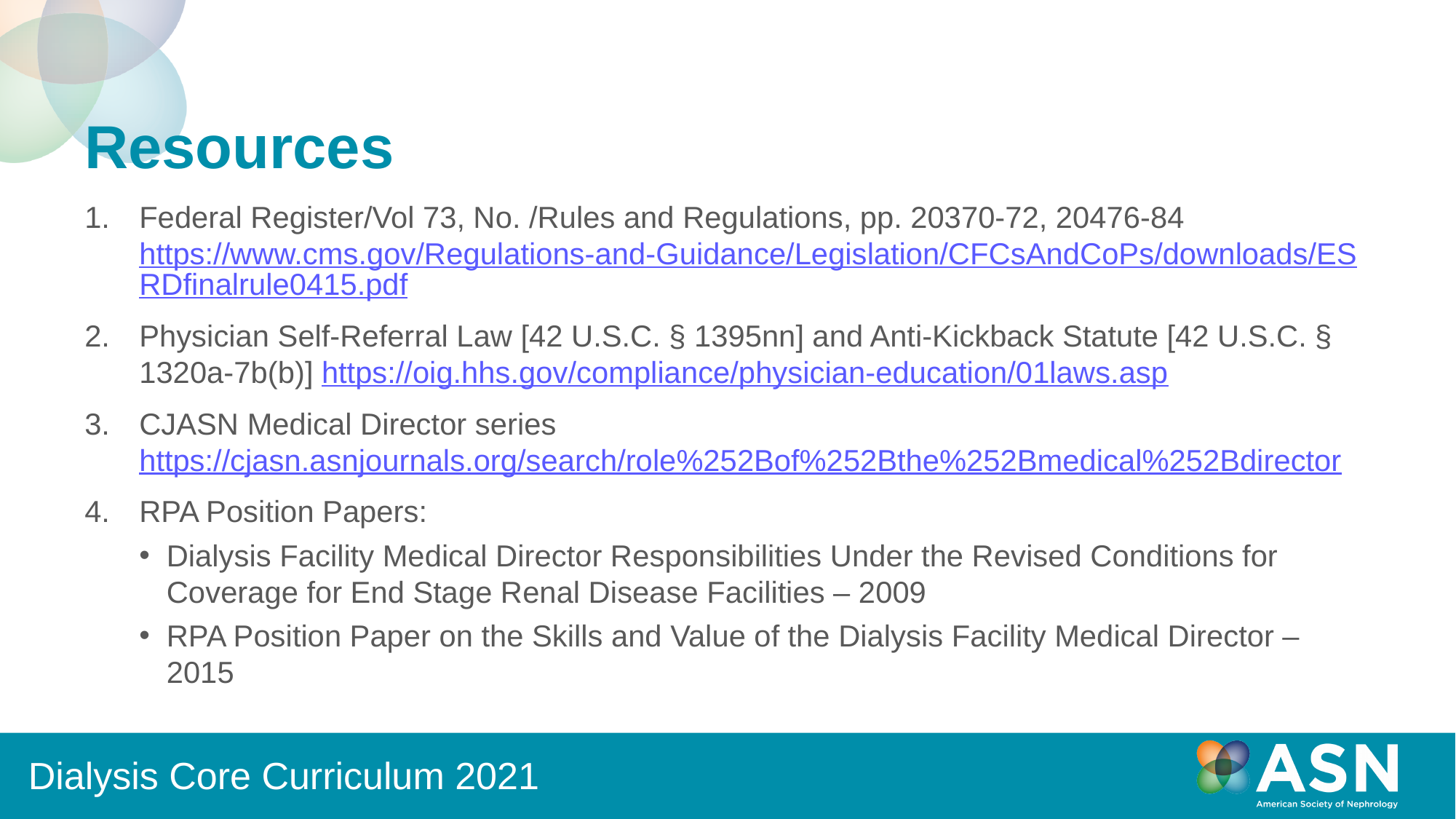

# Resources
Federal Register/Vol 73, No. /Rules and Regulations, pp. 20370-72, 20476-84 https://www.cms.gov/Regulations-and-Guidance/Legislation/CFCsAndCoPs/downloads/ESRDfinalrule0415.pdf
Physician Self-Referral Law [42 U.S.C. § 1395nn] and Anti-Kickback Statute [42 U.S.C. § 1320a-7b(b)] https://oig.hhs.gov/compliance/physician-education/01laws.asp
CJASN Medical Director series https://cjasn.asnjournals.org/search/role%252Bof%252Bthe%252Bmedical%252Bdirector
RPA Position Papers:
Dialysis Facility Medical Director Responsibilities Under the Revised Conditions for Coverage for End Stage Renal Disease Facilities – 2009
RPA Position Paper on the Skills and Value of the Dialysis Facility Medical Director – 2015

Dialysis Core Curriculum 2021